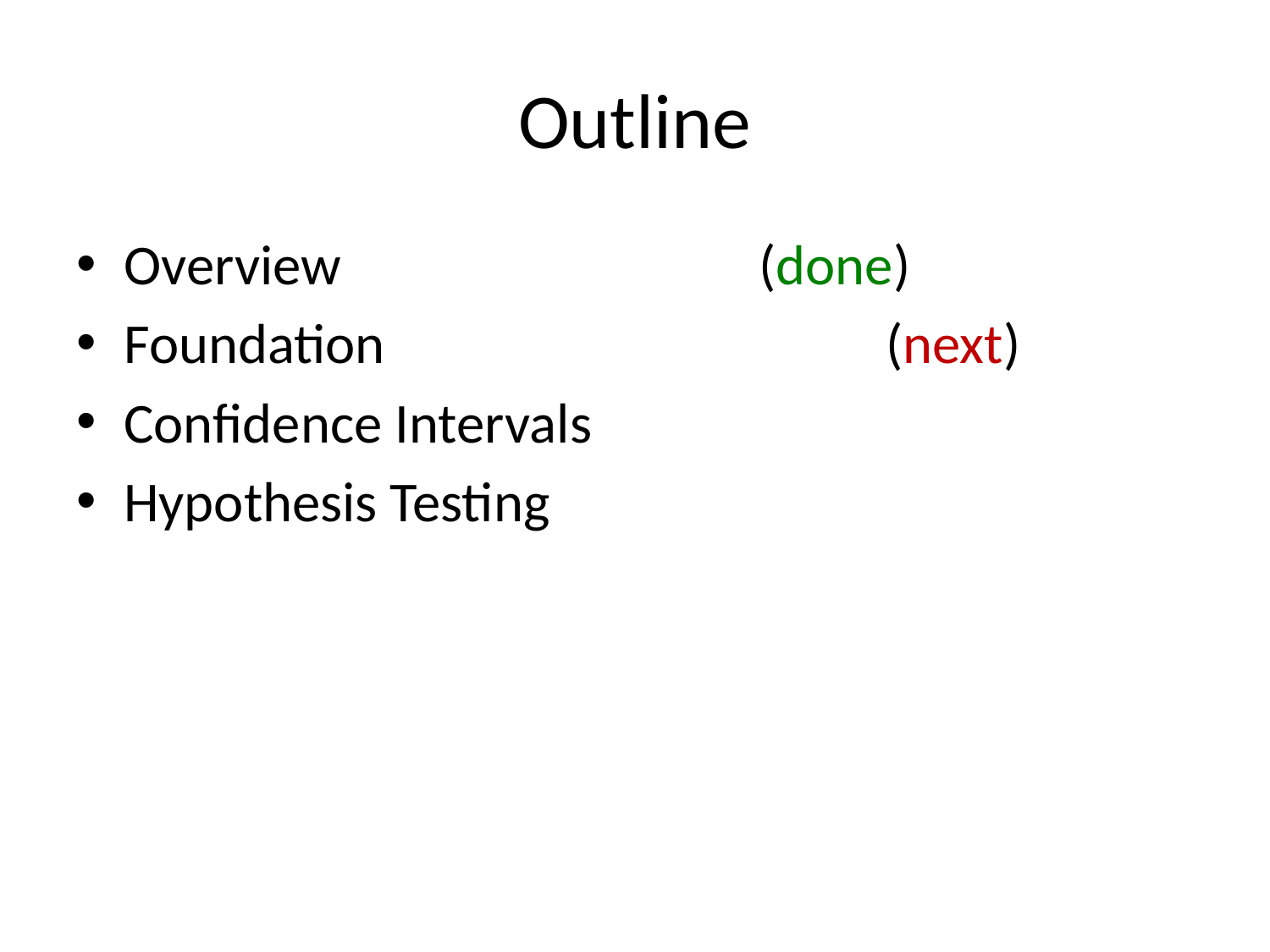

# Outline
Overview				(done)
Foundation				(next)
Confidence Intervals
Hypothesis Testing